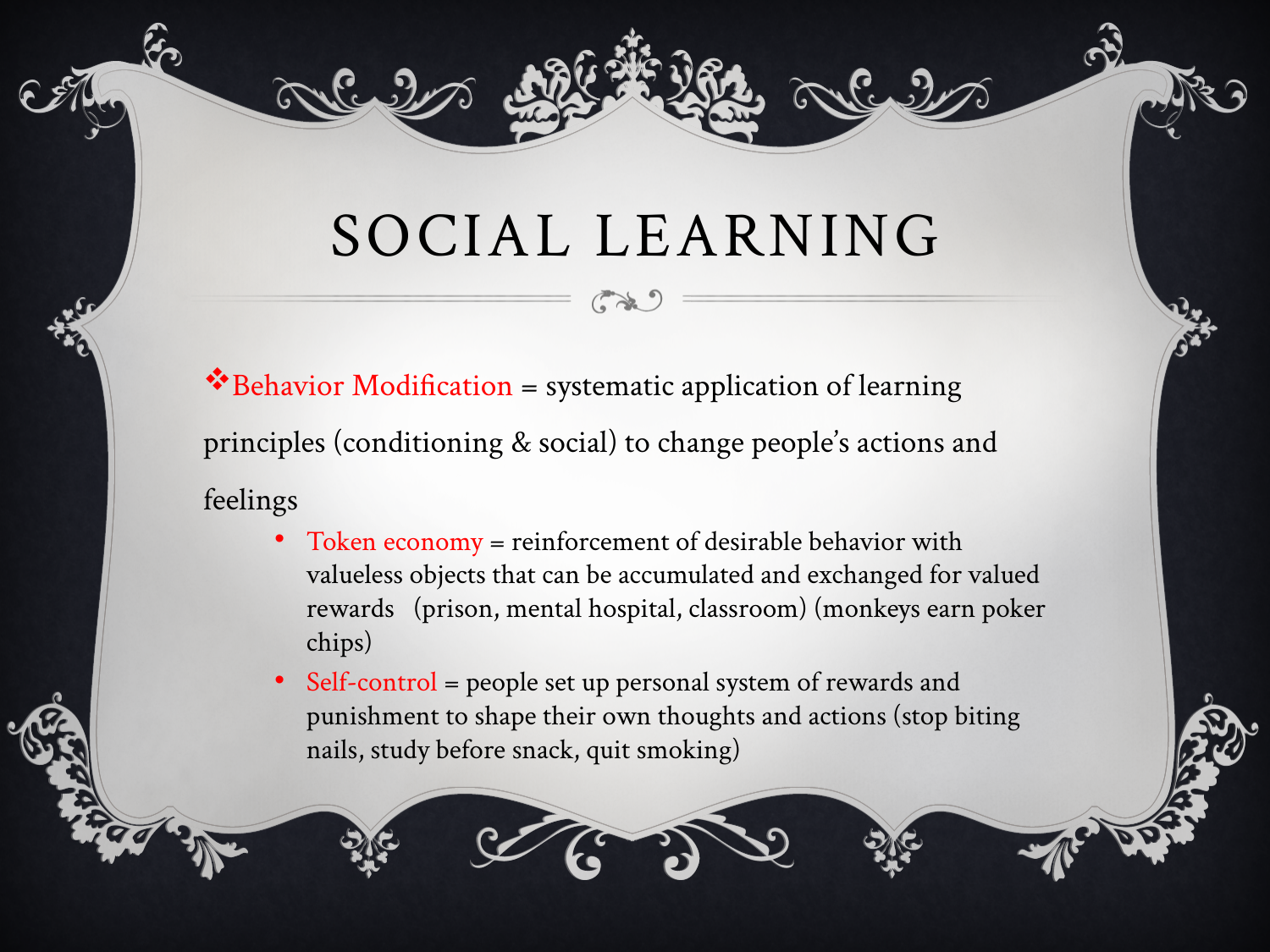

# Social learning
Behavior Modification = systematic application of learning principles (conditioning & social) to change people’s actions and feelings
Token economy = reinforcement of desirable behavior with valueless objects that can be accumulated and exchanged for valued rewards   (prison, mental hospital, classroom) (monkeys earn poker chips)
Self-control = people set up personal system of rewards and punishment to shape their own thoughts and actions (stop biting nails, study before snack, quit smoking)